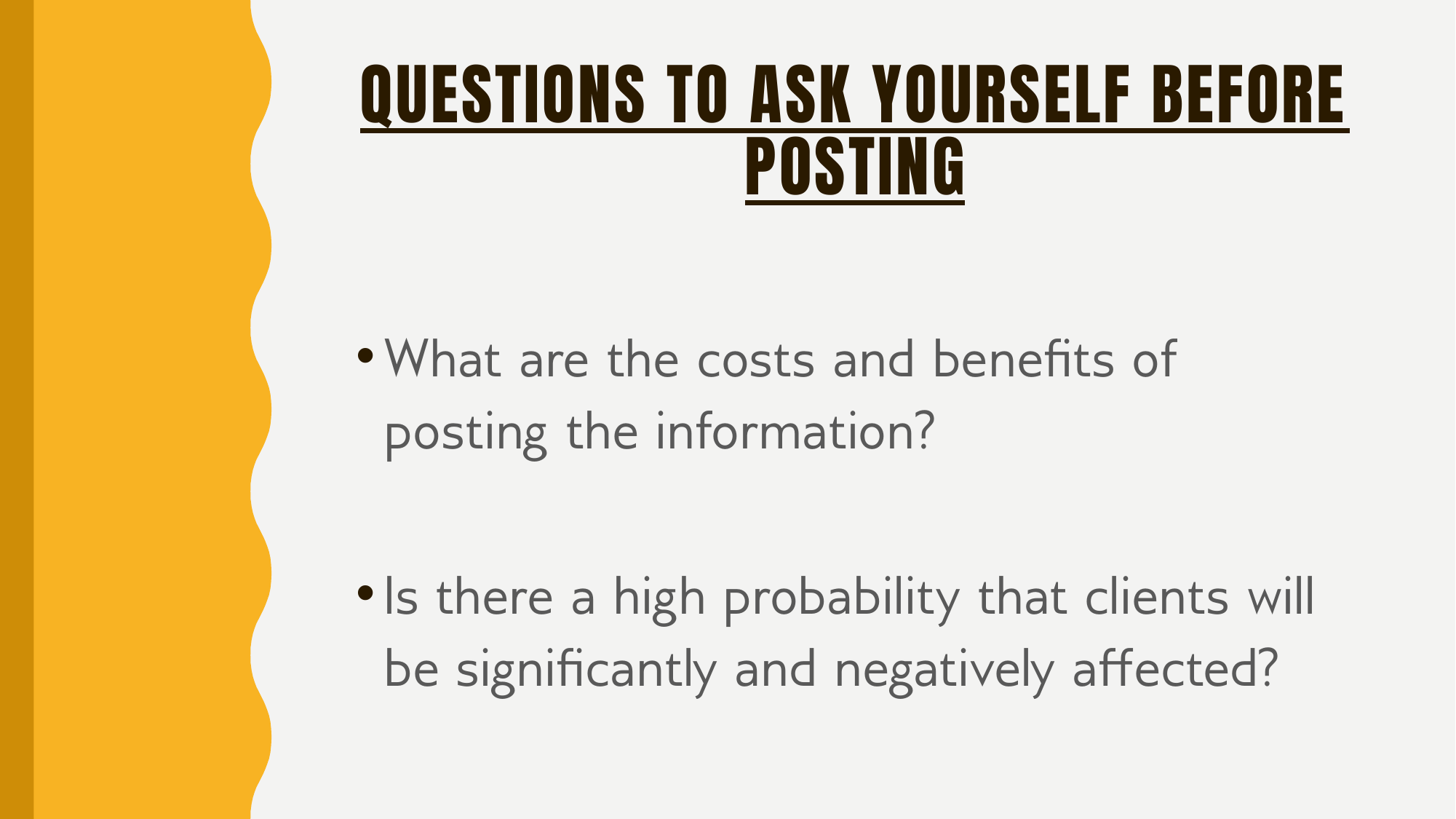

# Questions to Ask Yourself Before Posting
What are the costs and benefits of posting the information?

Is there a high probability that clients will be significantly and negatively affected?